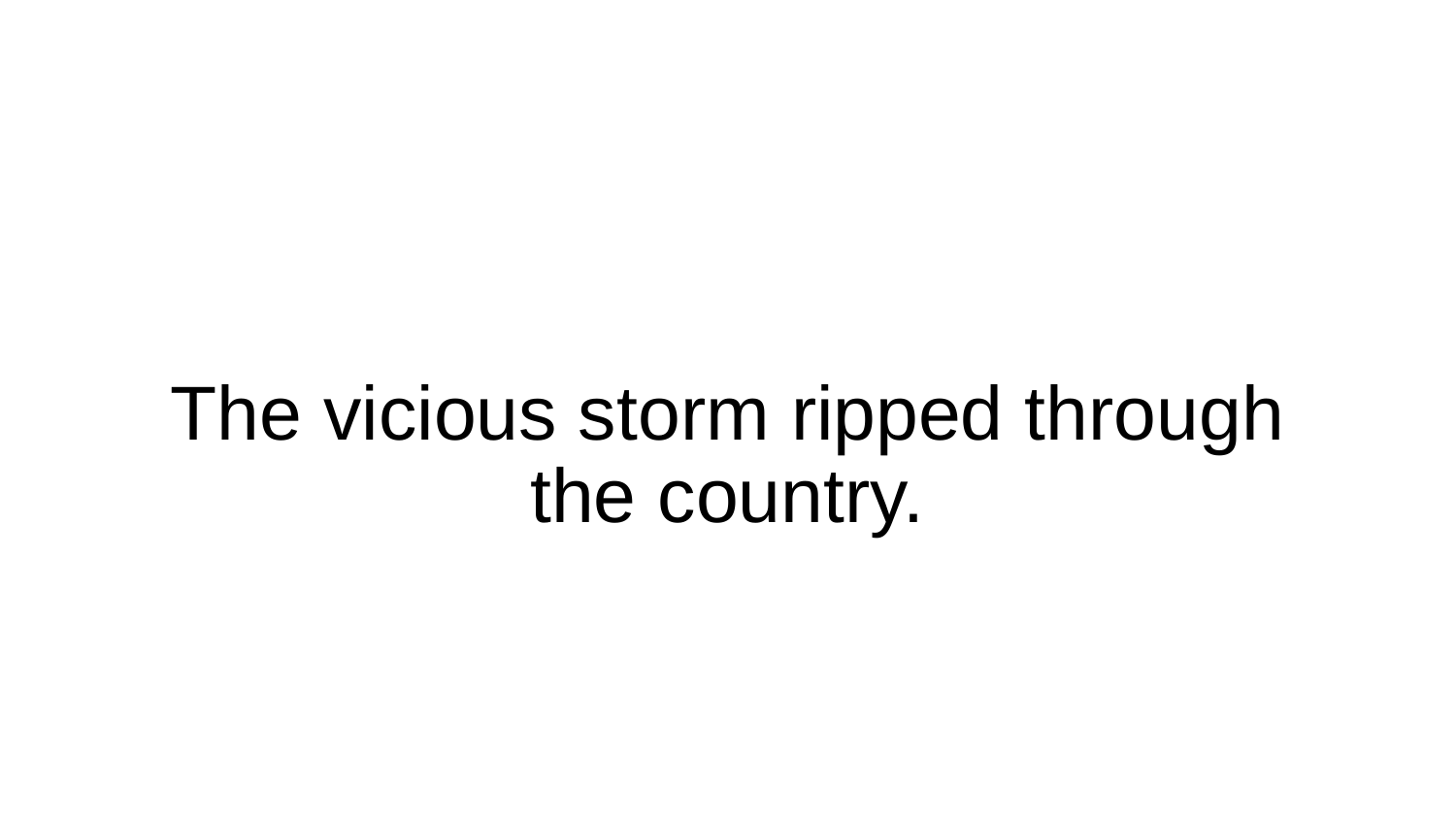

# The vicious storm ripped through the country.